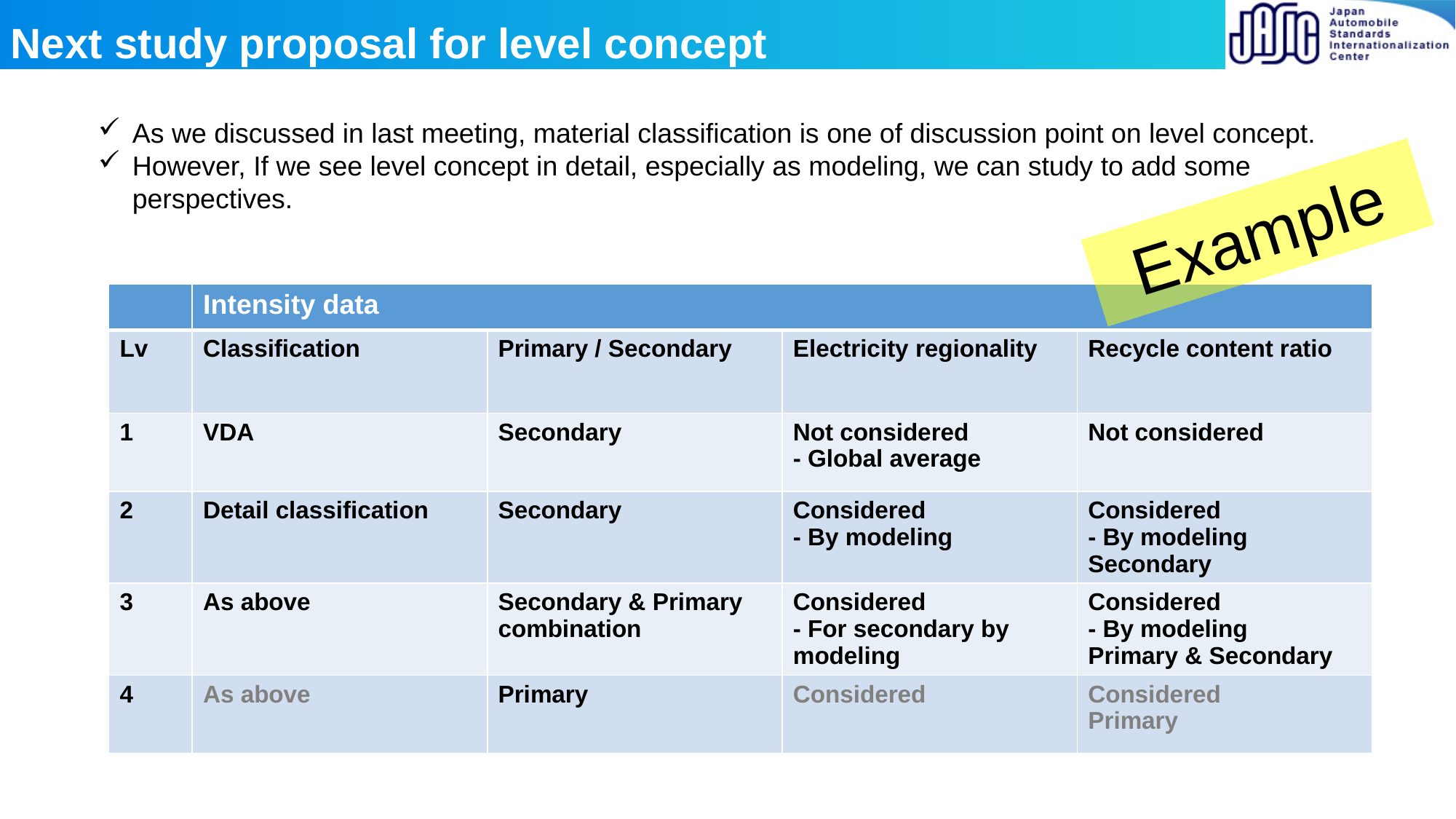

# Next study proposal for level concept
As we discussed in last meeting, material classification is one of discussion point on level concept.
However, If we see level concept in detail, especially as modeling, we can study to add some perspectives.
Example
|  | Intensity data |  |  |  |
| --- | --- | --- | --- | --- |
| Lv | Classification | Primary / Secondary | Electricity regionality | Recycle content ratio |
| 1 | VDA | Secondary | Not considered - Global average | Not considered |
| 2 | Detail classification | Secondary | Considered - By modeling | Considered - By modeling Secondary |
| 3 | As above | Secondary & Primary combination | Considered - For secondary by modeling | Considered - By modeling Primary & Secondary |
| 4 | As above | Primary | Considered | Considered Primary |